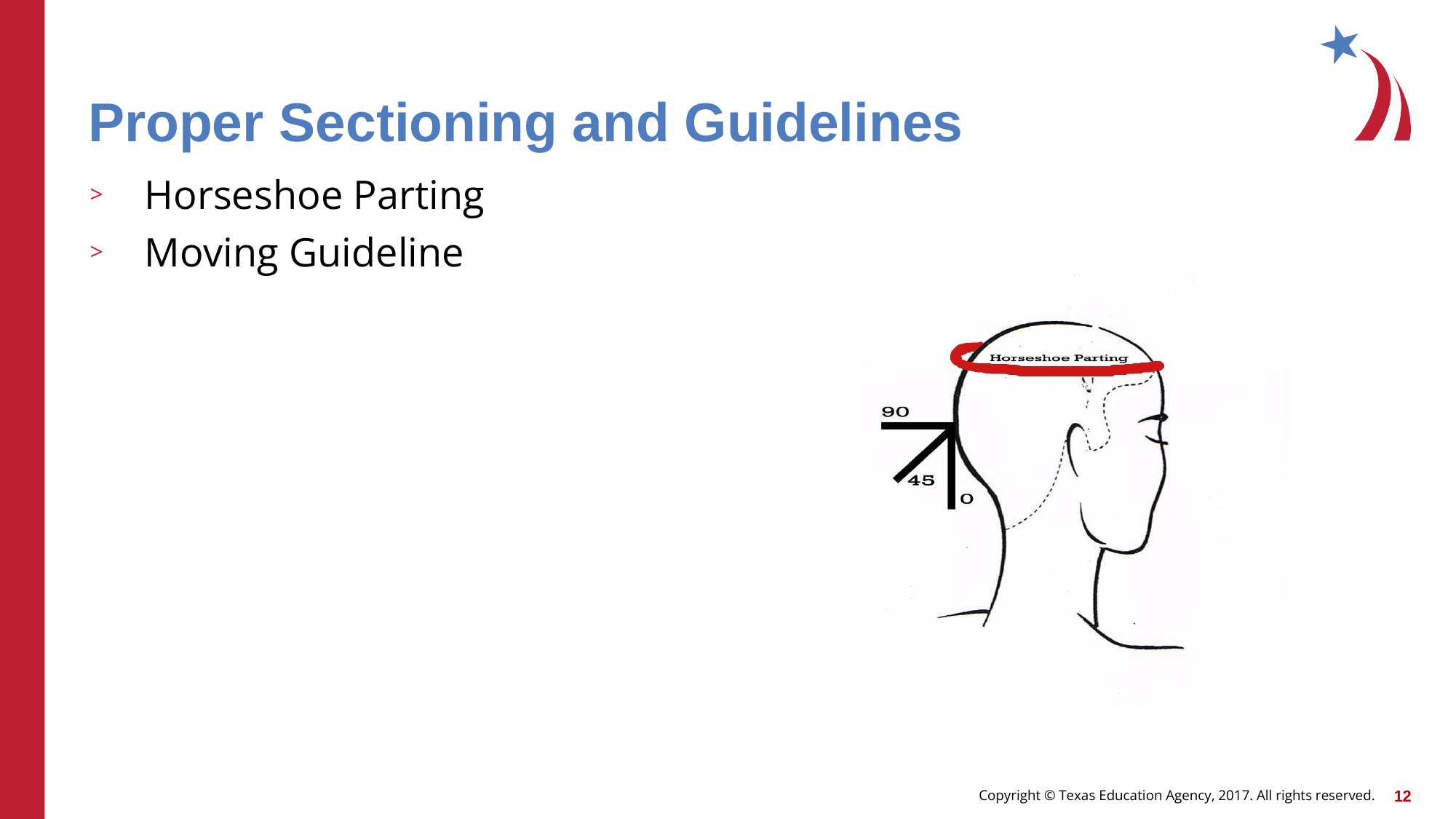

# Proper Sectioning and Guidelines
Horseshoe Parting
Moving Guideline